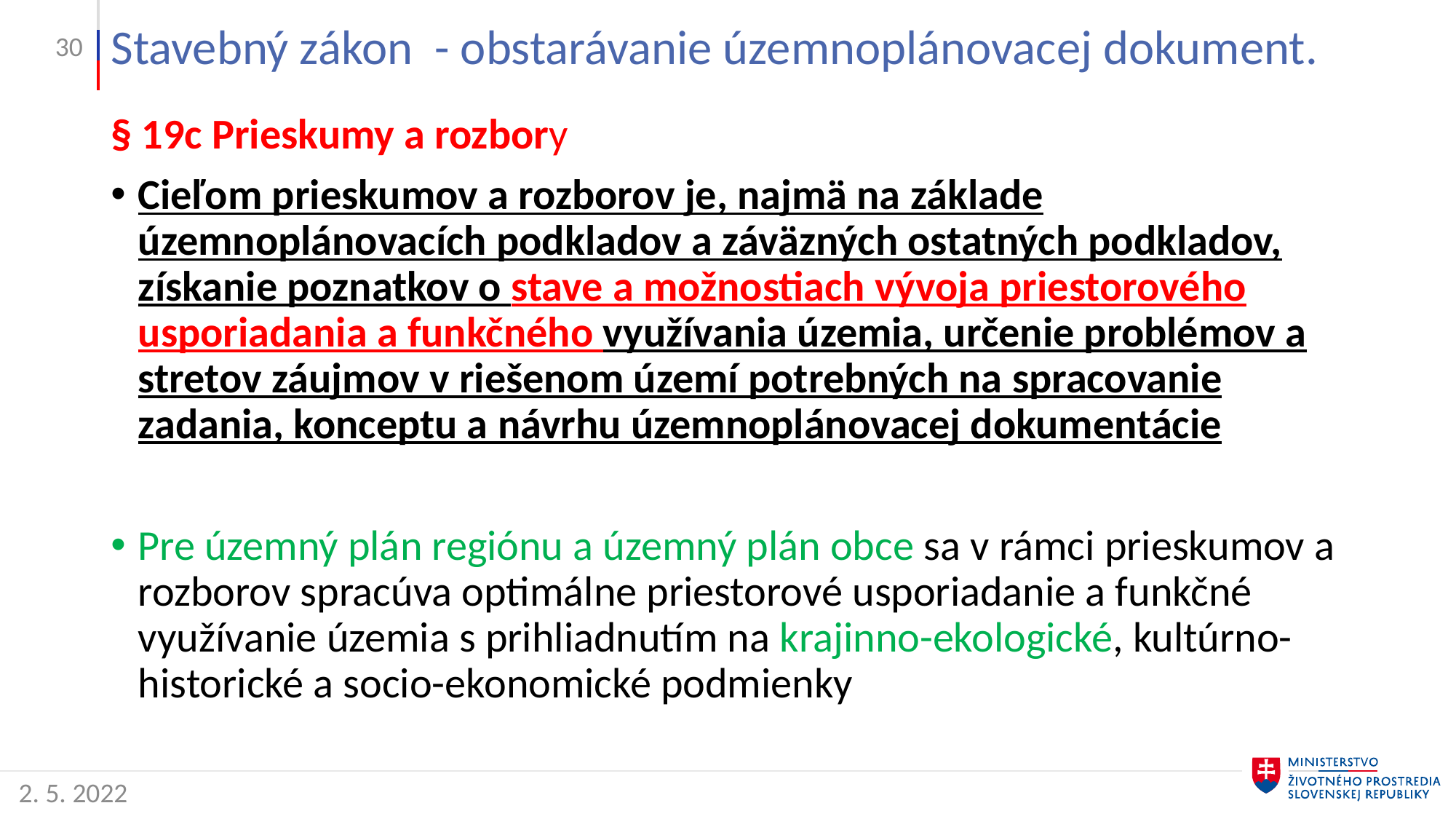

30
# Stavebný zákon  - obstarávanie územnoplánovacej dokument.
§ 19c Prieskumy a rozbory
Cieľom prieskumov a rozborov je, najmä na základe územnoplánovacích podkladov a záväzných ostatných podkladov, získanie poznatkov o stave a možnostiach vývoja priestorového usporiadania a funkčného využívania územia, určenie problémov a stretov záujmov v riešenom území potrebných na spracovanie zadania, konceptu a návrhu územnoplánovacej dokumentácie

Pre územný plán regiónu a územný plán obce sa v rámci prieskumov a rozborov spracúva optimálne priestorové usporiadanie a funkčné využívanie územia s prihliadnutím na krajinno-ekologické, kultúrno-historické a socio-ekonomické podmienky

2. 5. 2022